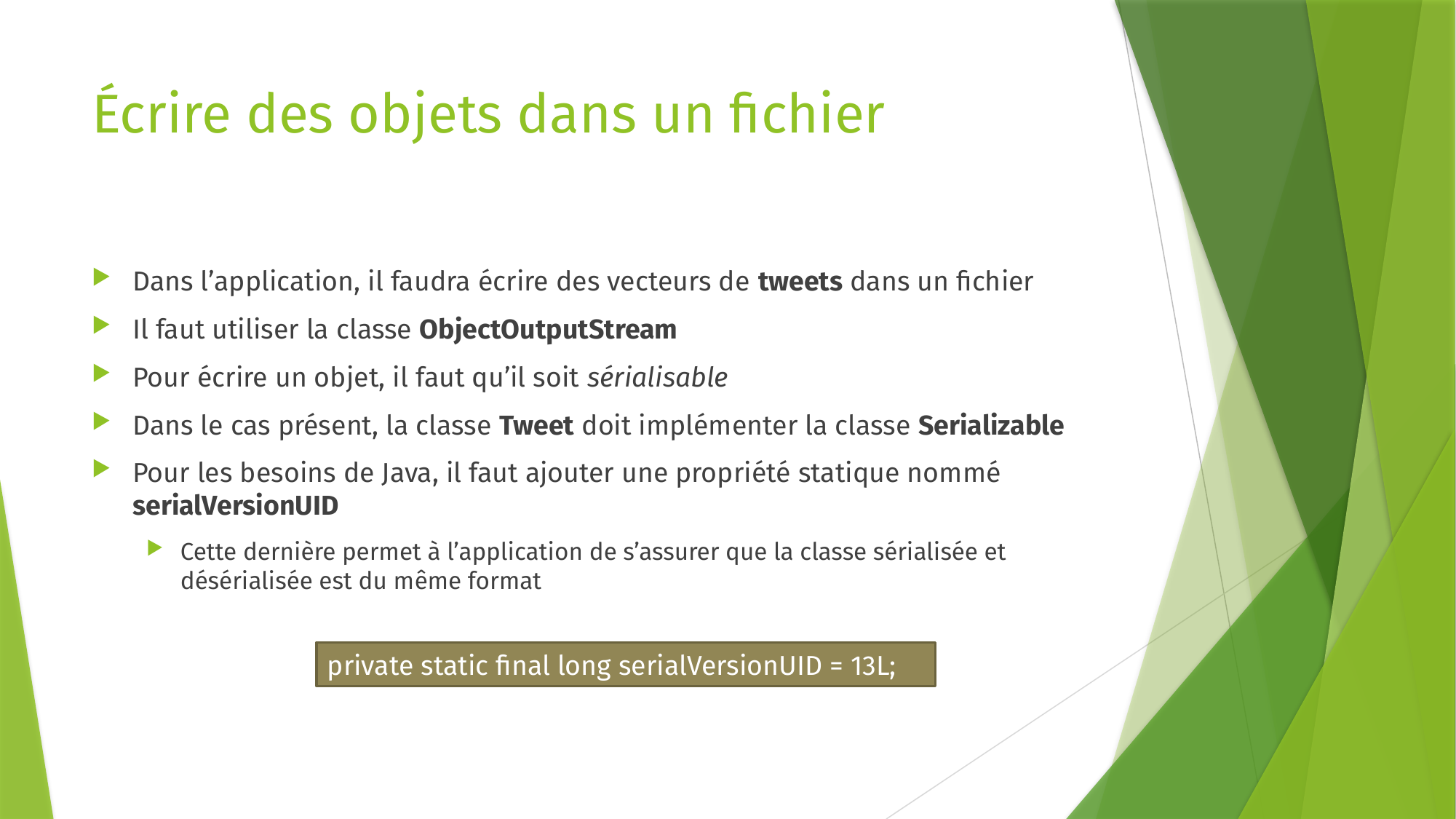

# Écrire des objets dans un fichier
Dans l’application, il faudra écrire des vecteurs de tweets dans un fichier
Il faut utiliser la classe ObjectOutputStream
Pour écrire un objet, il faut qu’il soit sérialisable
Dans le cas présent, la classe Tweet doit implémenter la classe Serializable
Pour les besoins de Java, il faut ajouter une propriété statique nommé serialVersionUID
Cette dernière permet à l’application de s’assurer que la classe sérialisée et désérialisée est du même format

private static final long serialVersionUID = 13L;